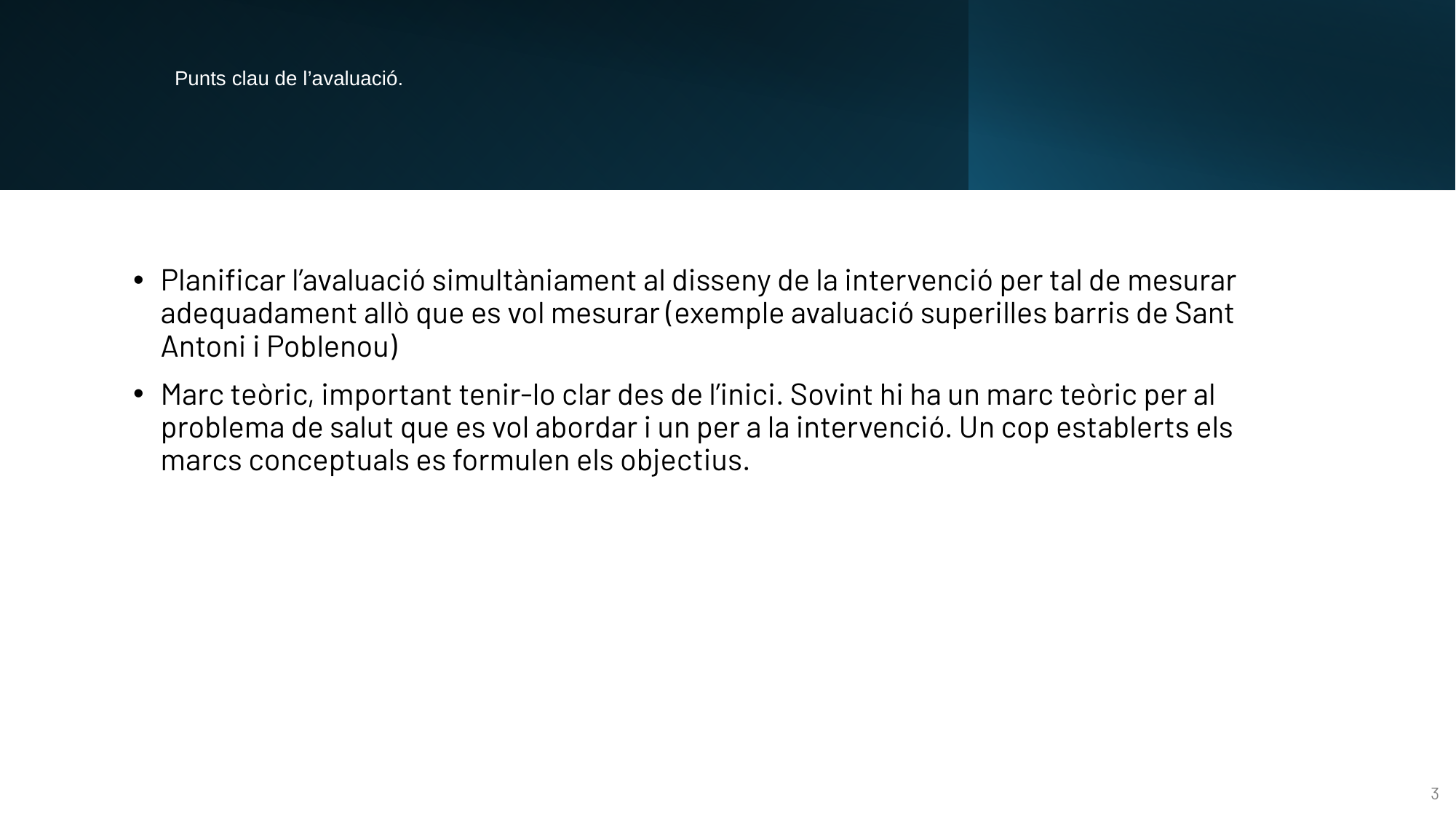

# Punts clau de l’avaluació.
Planificar l’avaluació simultàniament al disseny de la intervenció per tal de mesurar adequadament allò que es vol mesurar (exemple avaluació superilles barris de Sant Antoni i Poblenou)
Marc teòric, important tenir-lo clar des de l’inici. Sovint hi ha un marc teòric per al problema de salut que es vol abordar i un per a la intervenció. Un cop establerts els marcs conceptuals es formulen els objectius.

3